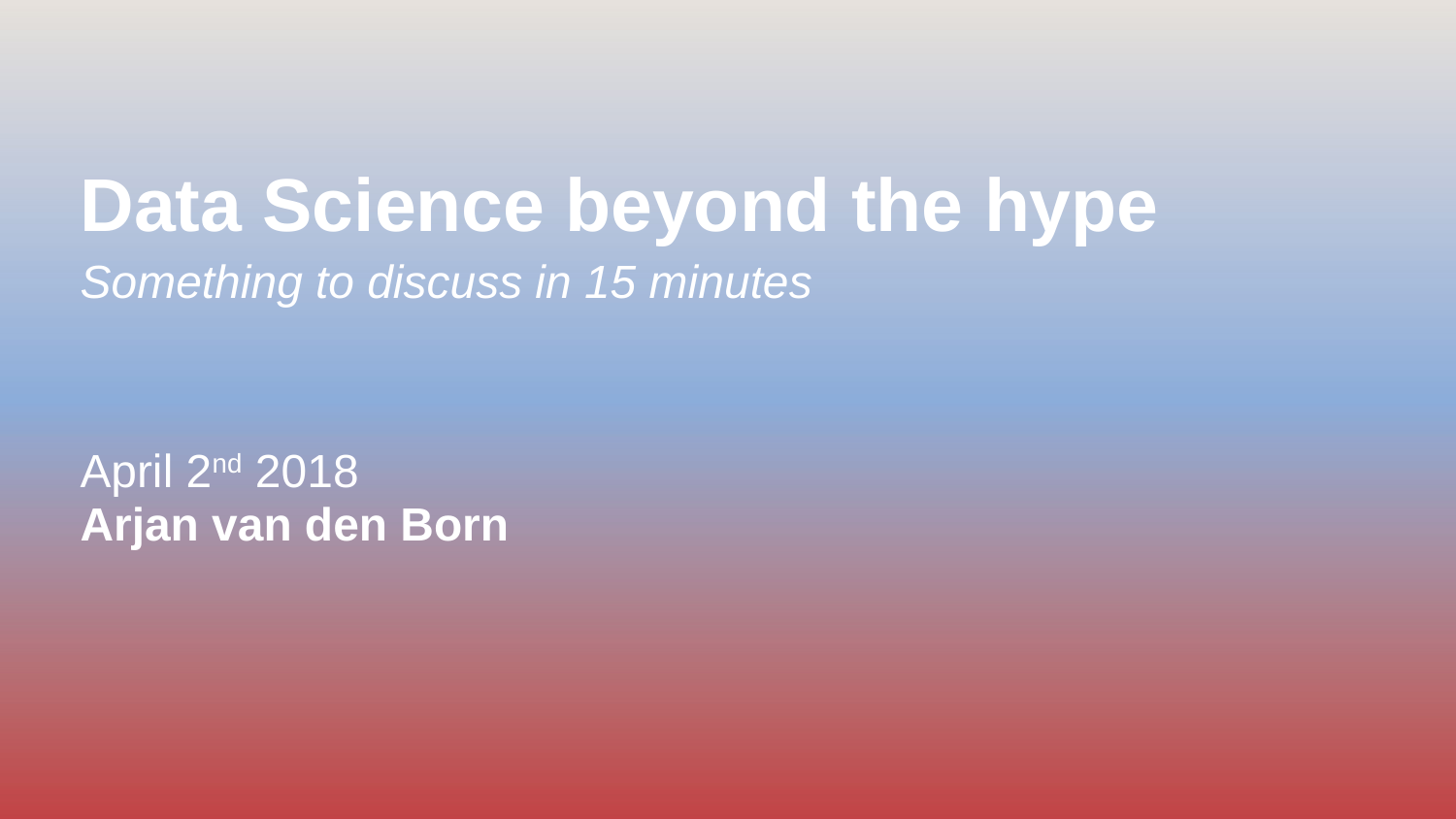

# Data Science beyond the hype
Something to discuss in 15 minutes
April 2nd 2018
Arjan van den Born